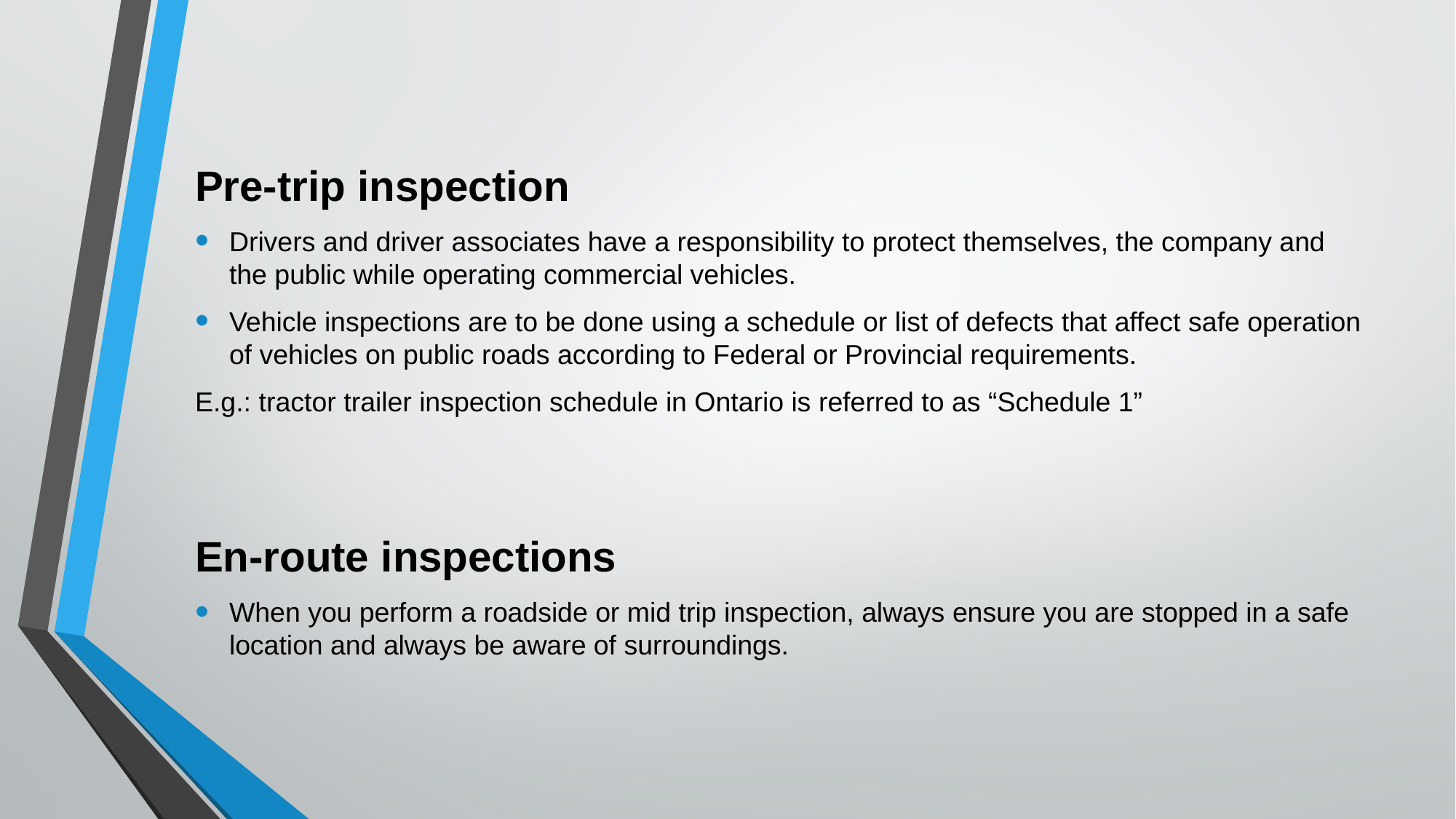

Pre-trip inspection
Drivers and driver associates have a responsibility to protect themselves, the company and the public while operating commercial vehicles.
Vehicle inspections are to be done using a schedule or list of defects that affect safe operation of vehicles on public roads according to Federal or Provincial requirements.
E.g.: tractor trailer inspection schedule in Ontario is referred to as “Schedule 1”

En-route inspections
When you perform a roadside or mid trip inspection, always ensure you are stopped in a safe location and always be aware of surroundings.